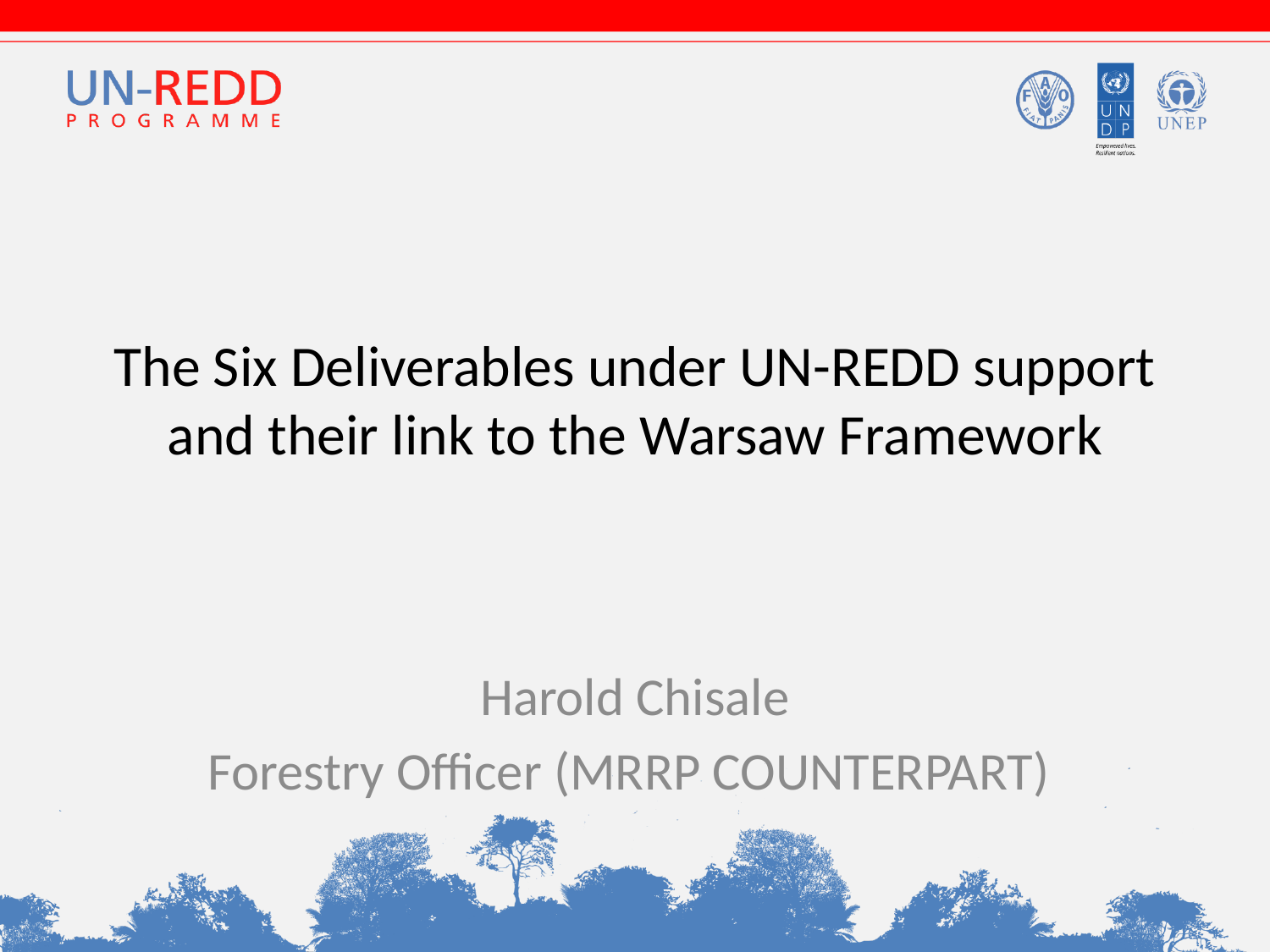

# The Six Deliverables under UN-REDD support and their link to the Warsaw Framework

Harold Chisale
Forestry Officer (MRRP COUNTERPART)